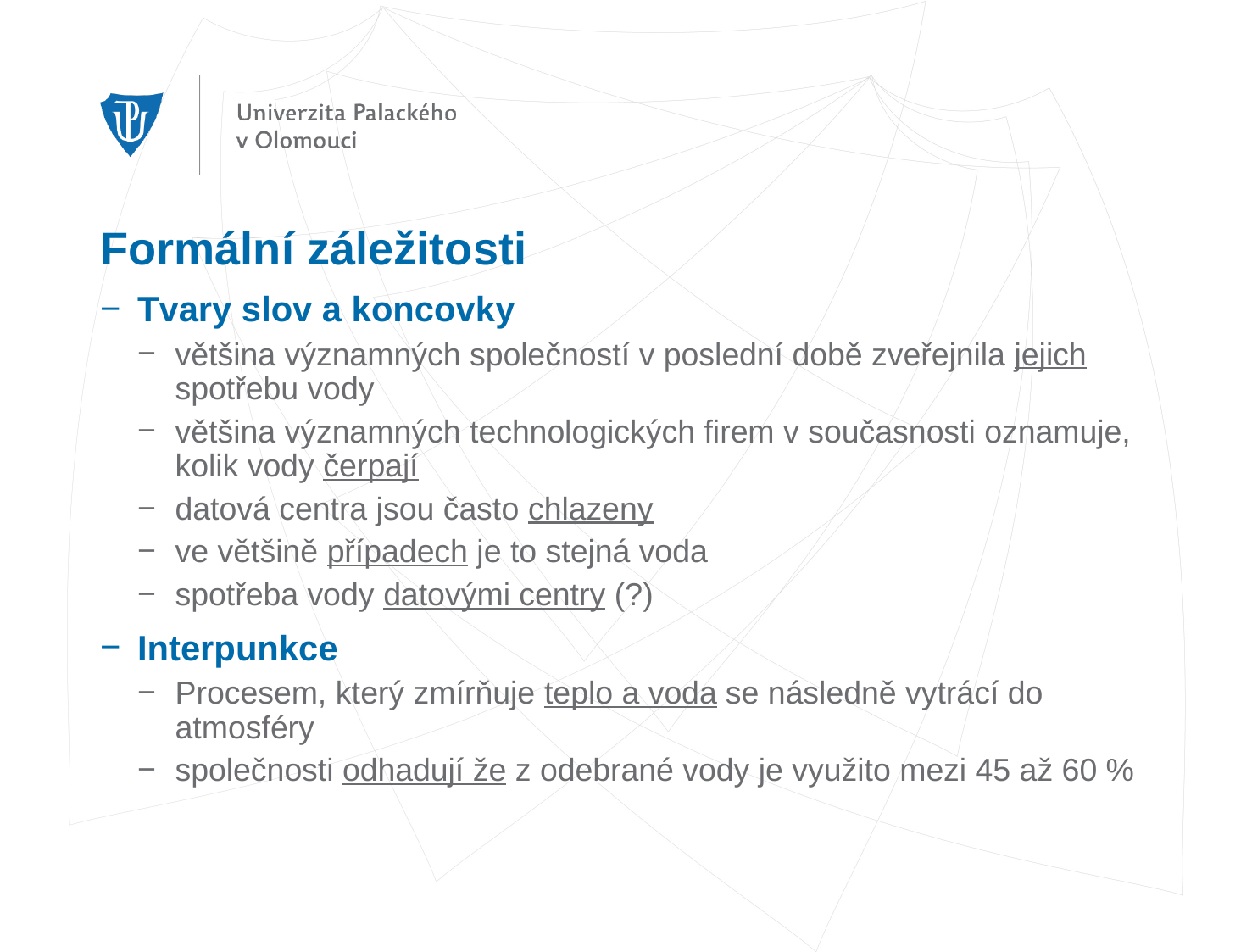

# Formální záležitosti
Tvary slov a koncovky
většina významných společností v poslední době zveřejnila jejich spotřebu vody
většina významných technologických firem v současnosti oznamuje, kolik vody čerpají
datová centra jsou často chlazeny
ve většině případech je to stejná voda
spotřeba vody datovými centry (?)
Interpunkce
Procesem, který zmírňuje teplo a voda se následně vytrácí do atmosféry
společnosti odhadují že z odebrané vody je využito mezi 45 až 60 %